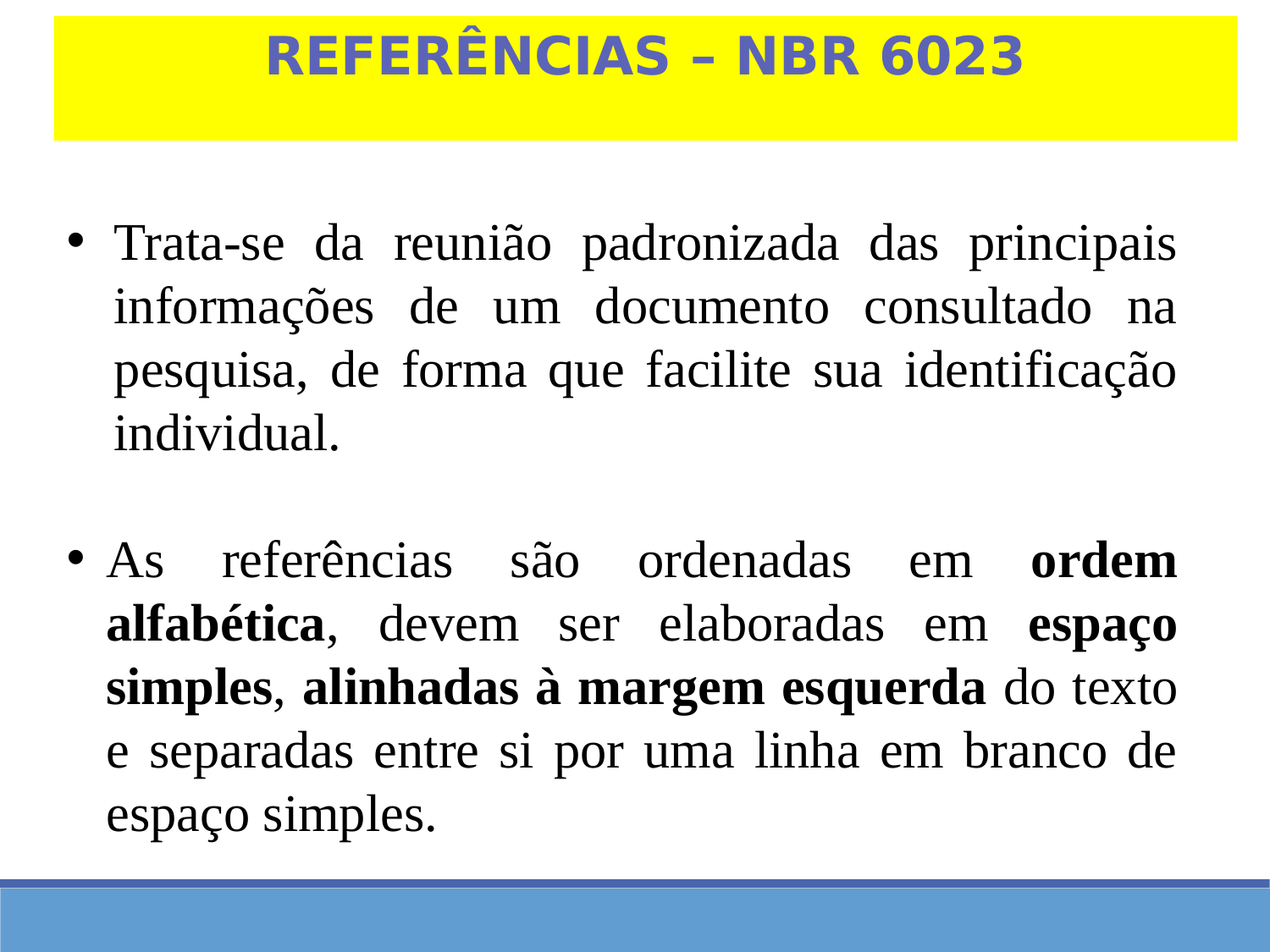

Referências – NBR 6023

Trata-se da reunião padronizada das principais informações de um documento consultado na pesquisa, de forma que facilite sua identificação individual.

As referências são ordenadas em ordem alfabética, devem ser elaboradas em espaço simples, alinhadas à margem esquerda do texto e separadas entre si por uma linha em branco de espaço simples.